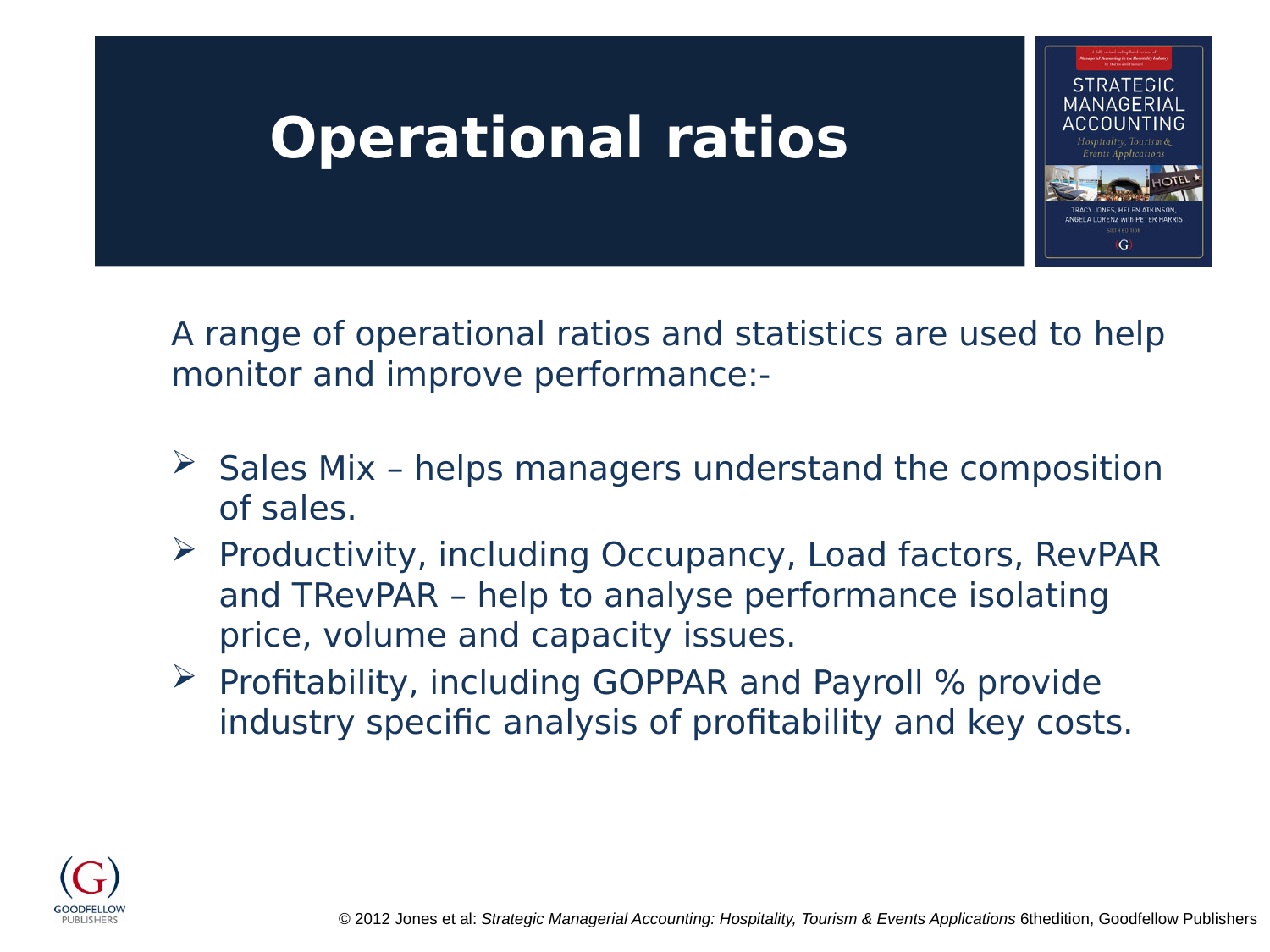

# Operational ratios
A range of operational ratios and statistics are used to help monitor and improve performance:-

Sales Mix – helps managers understand the composition of sales.
Productivity, including Occupancy, Load factors, RevPAR and TRevPAR – help to analyse performance isolating price, volume and capacity issues.
Profitability, including GOPPAR and Payroll % provide industry specific analysis of profitability and key costs.